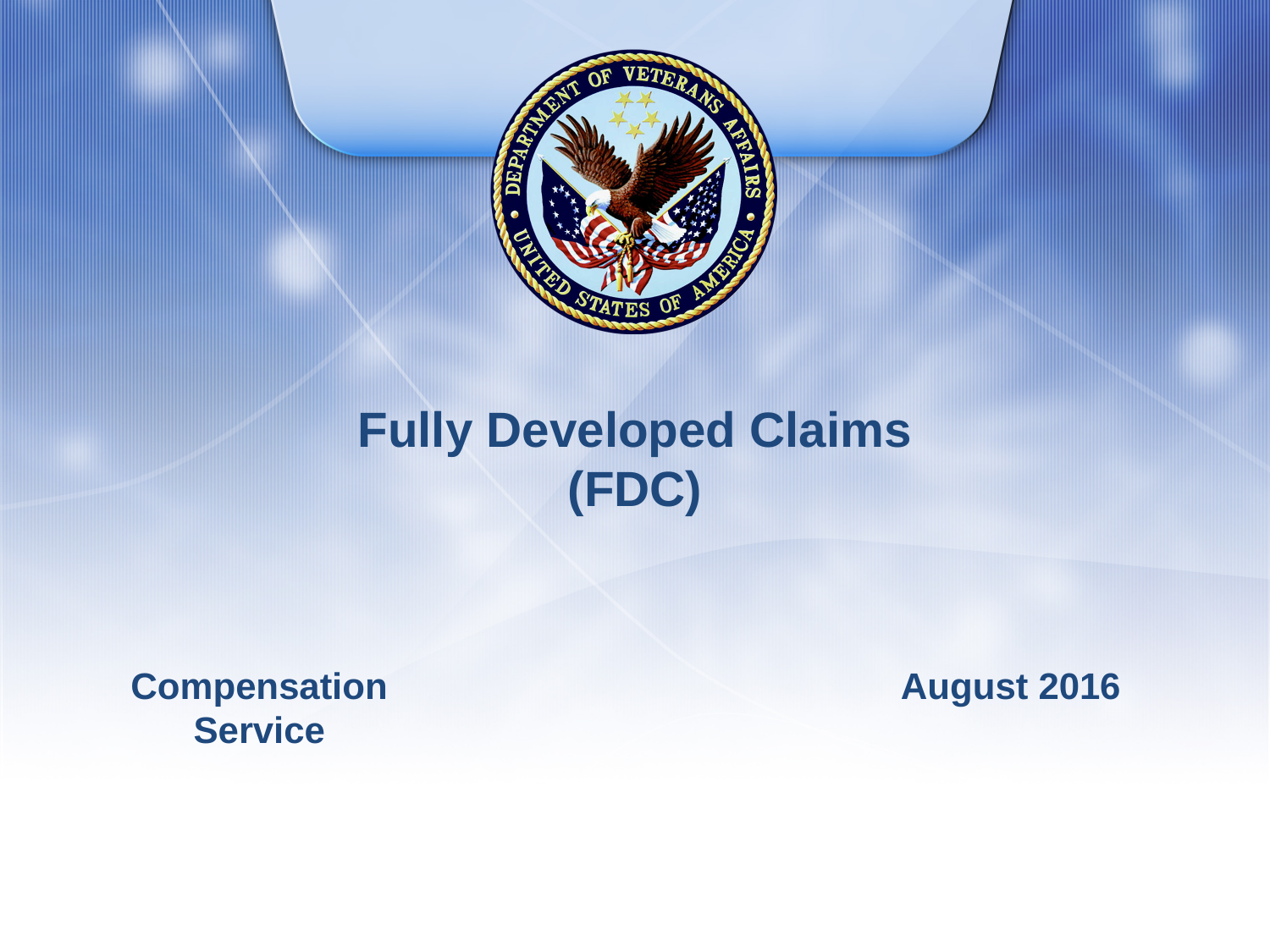

# Fully Developed Claims (FDC)
Compensation Service
August 2016